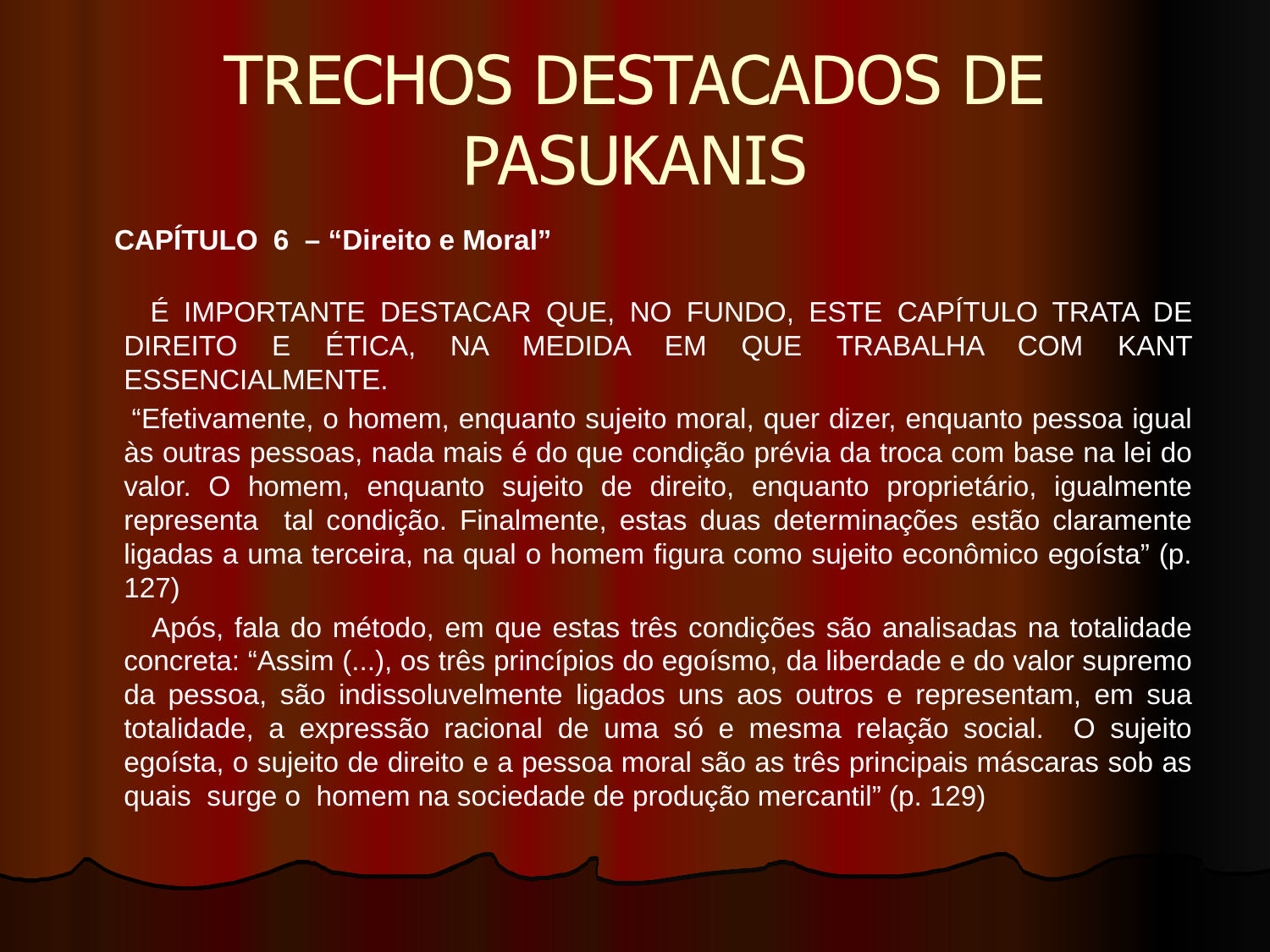

# TRECHOS DESTACADOS DE PASUKANIS
         CAPÍTULO  6  – “Direito e Moral”

     É IMPORTANTE DESTACAR QUE, NO FUNDO, ESTE CAPÍTULO TRATA DE DIREITO E ÉTICA, NA MEDIDA EM QUE TRABALHA COM KANT ESSENCIALMENTE.
      “Efetivamente, o homem, enquanto sujeito moral, quer dizer, enquanto pessoa igual às outras pessoas, nada mais é do que condição prévia da troca com base na lei do valor. O homem, enquanto sujeito de direito, enquanto proprietário, igualmente representa  tal condição. Finalmente, estas duas determinações estão claramente ligadas a uma terceira, na qual o homem figura como sujeito econômico egoísta” (p. 127)
       Após, fala do método, em que estas três condições são analisadas na totalidade concreta: “Assim (...), os três princípios do egoísmo, da liberdade e do valor supremo da pessoa, são indissoluvelmente ligados uns aos outros e representam, em sua totalidade, a expressão racional de uma só e mesma relação social.  O sujeito egoísta, o sujeito de direito e a pessoa moral são as três principais máscaras sob as quais  surge o  homem na sociedade de produção mercantil” (p. 129)